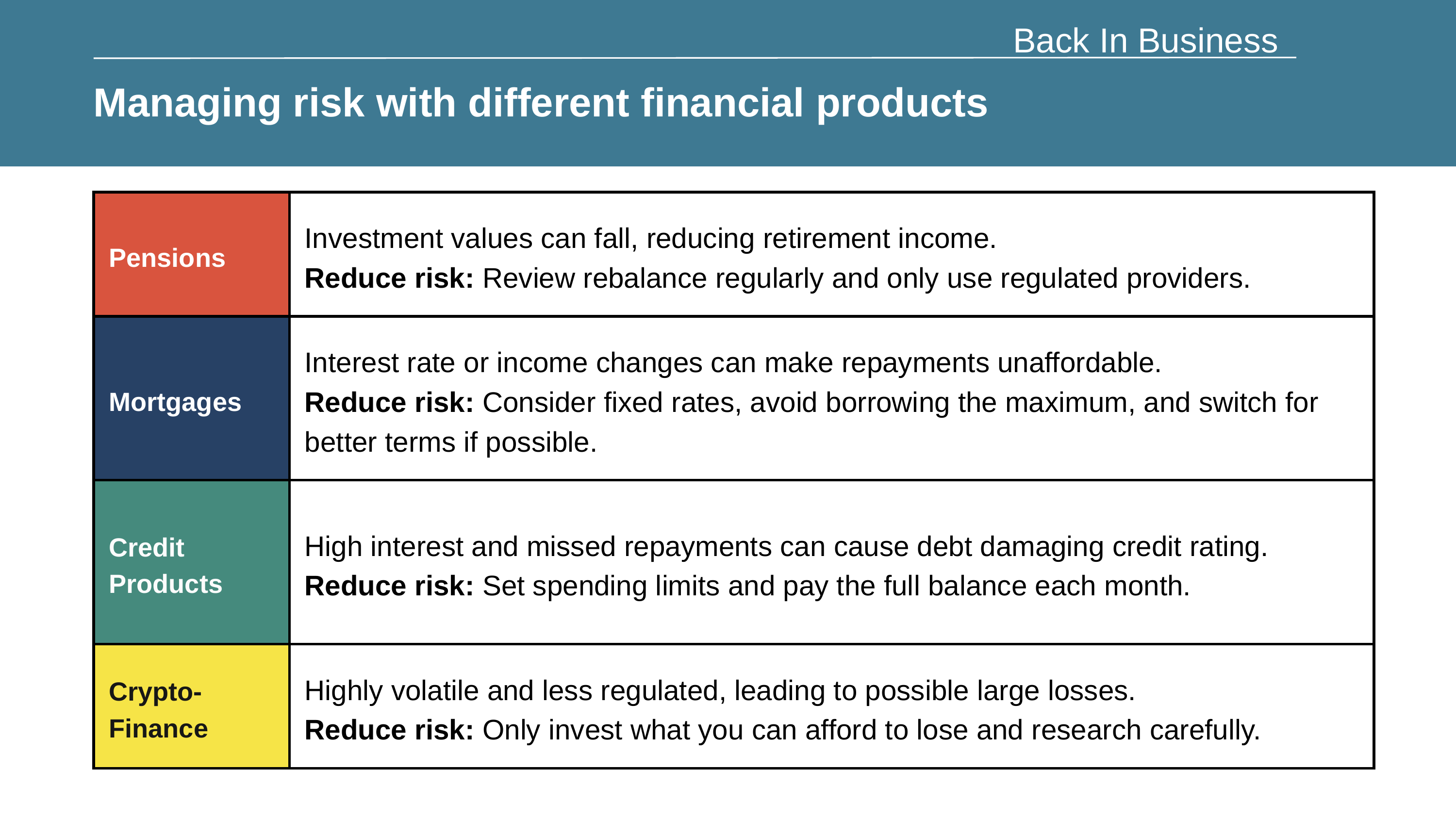

Back In Business

Managing risk with different financial products
| Pensions | Investment values can fall, reducing retirement income. Reduce risk: Review rebalance regularly and only use regulated providers. |
| --- | --- |
| Mortgages | Interest rate or income changes can make repayments unaffordable. Reduce risk: Consider fixed rates, avoid borrowing the maximum, and switch for better terms if possible. |
| Credit Products | High interest and missed repayments can cause debt damaging credit rating.  Reduce risk: Set spending limits and pay the full balance each month. |
| Crypto-Finance | Highly volatile and less regulated, leading to possible large losses.  Reduce risk: Only invest what you can afford to lose and research carefully. |